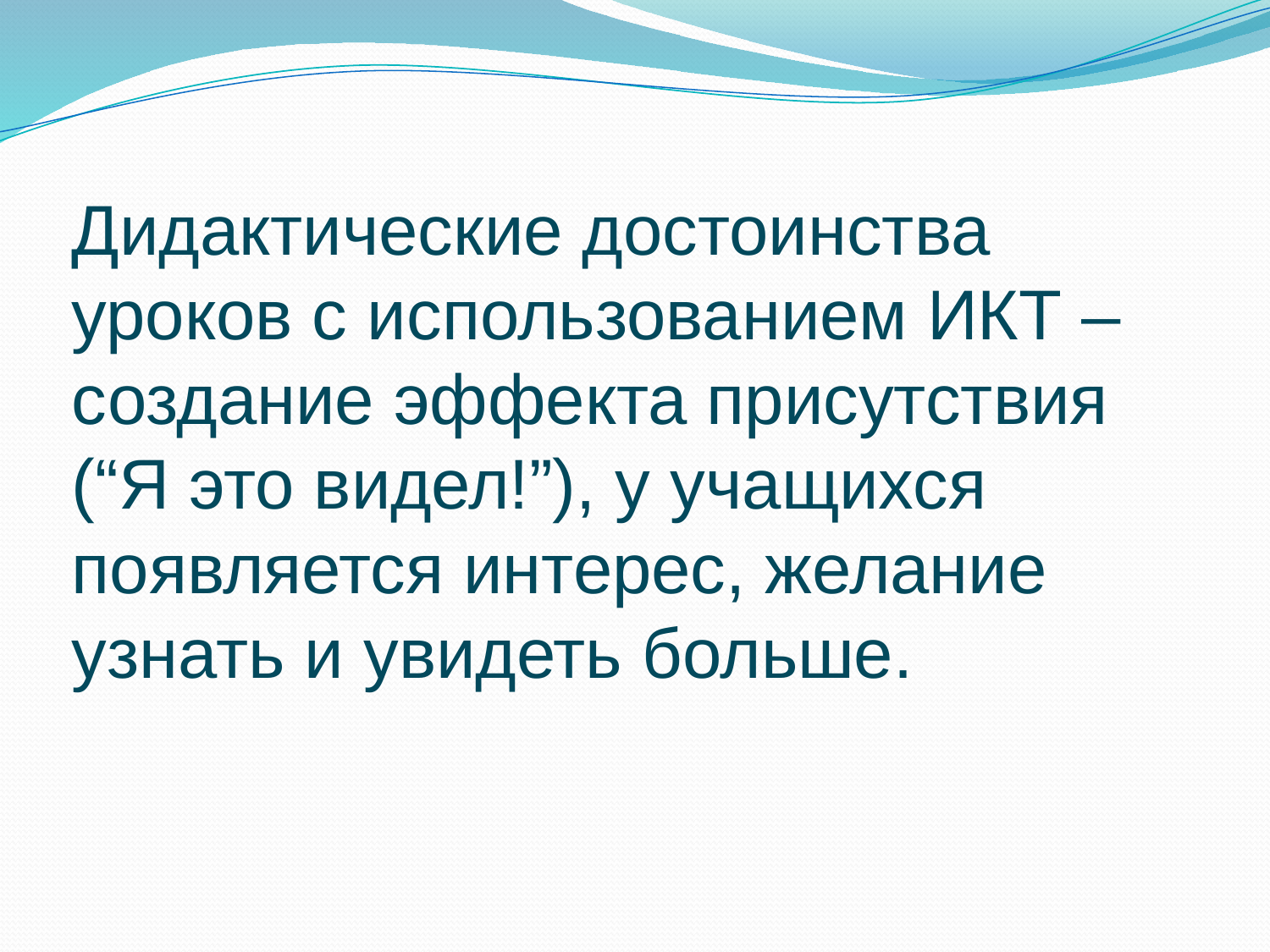

Дидактические достоинства уроков с использованием ИКТ – создание эффекта присутствия (“Я это видел!”), у учащихся появляется интерес, желание узнать и увидеть больше.